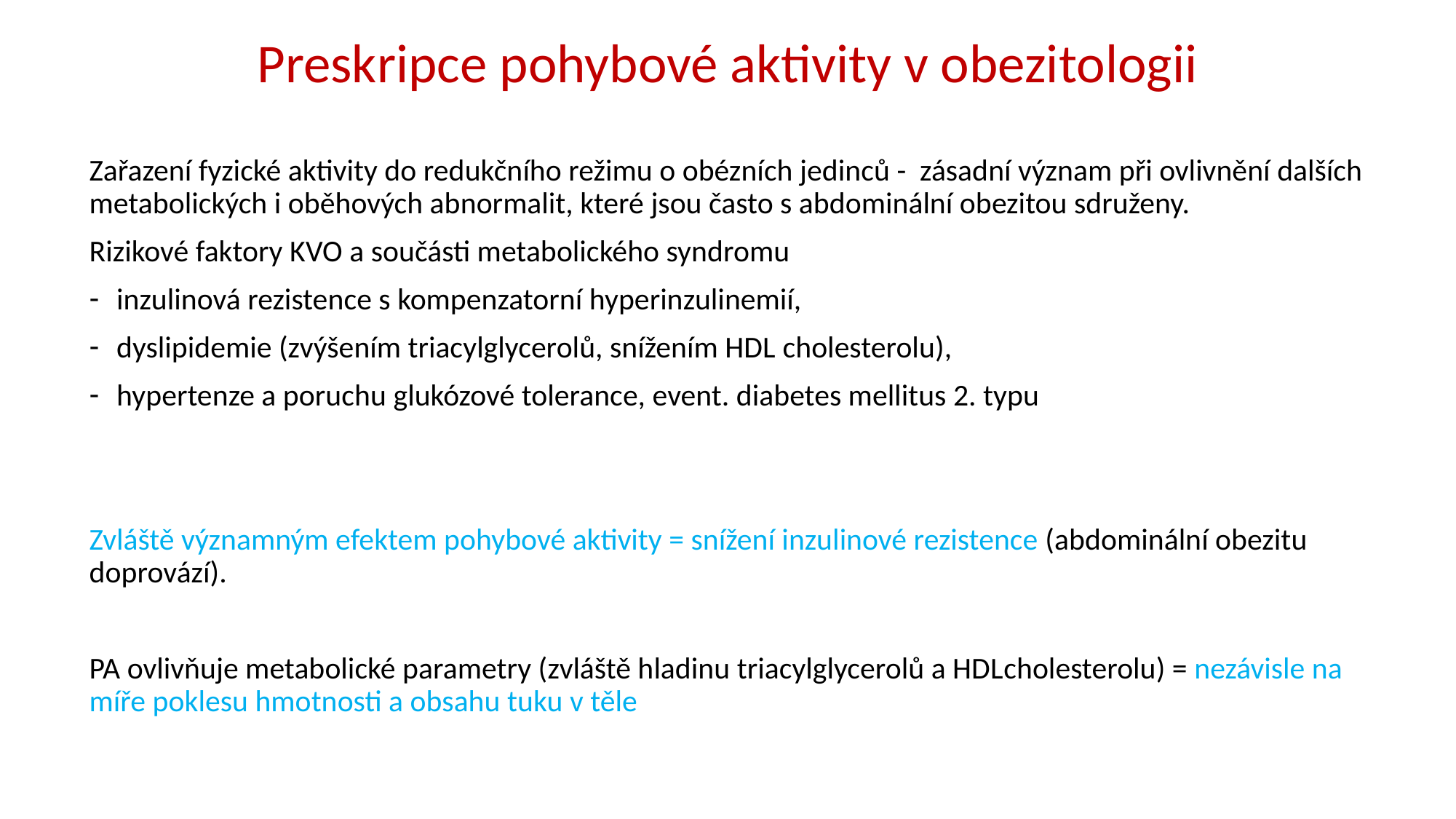

# Preskripce pohybové aktivity v obezitologii

Zařazení fyzické aktivity do redukčního režimu o obézních jedinců -  zásadní význam při ovlivnění dalších metabolických i oběhových abnormalit, které jsou často s abdominální obezitou sdruženy.
Rizikové faktory KVO a součásti metabolického syndromu
inzulinová rezistence s kompenzatorní hyperinzulinemií,
dyslipidemie (zvýšením triacylglycerolů, snížením HDL­ cholesterolu),
hypertenze a poruchu glukózové tolerance, event. diabetes mellitus 2. typu

Zvláště významným efektem pohybové aktivity = snížení inzulinové rezistence (abdominální obezitu doprovází).

PA ovlivňuje metabolické parametry (zvláště hladinu triacylglycerolů a HDL­cholesterolu) = nezávisle na míře poklesu hmotnosti a obsahu tuku v těle